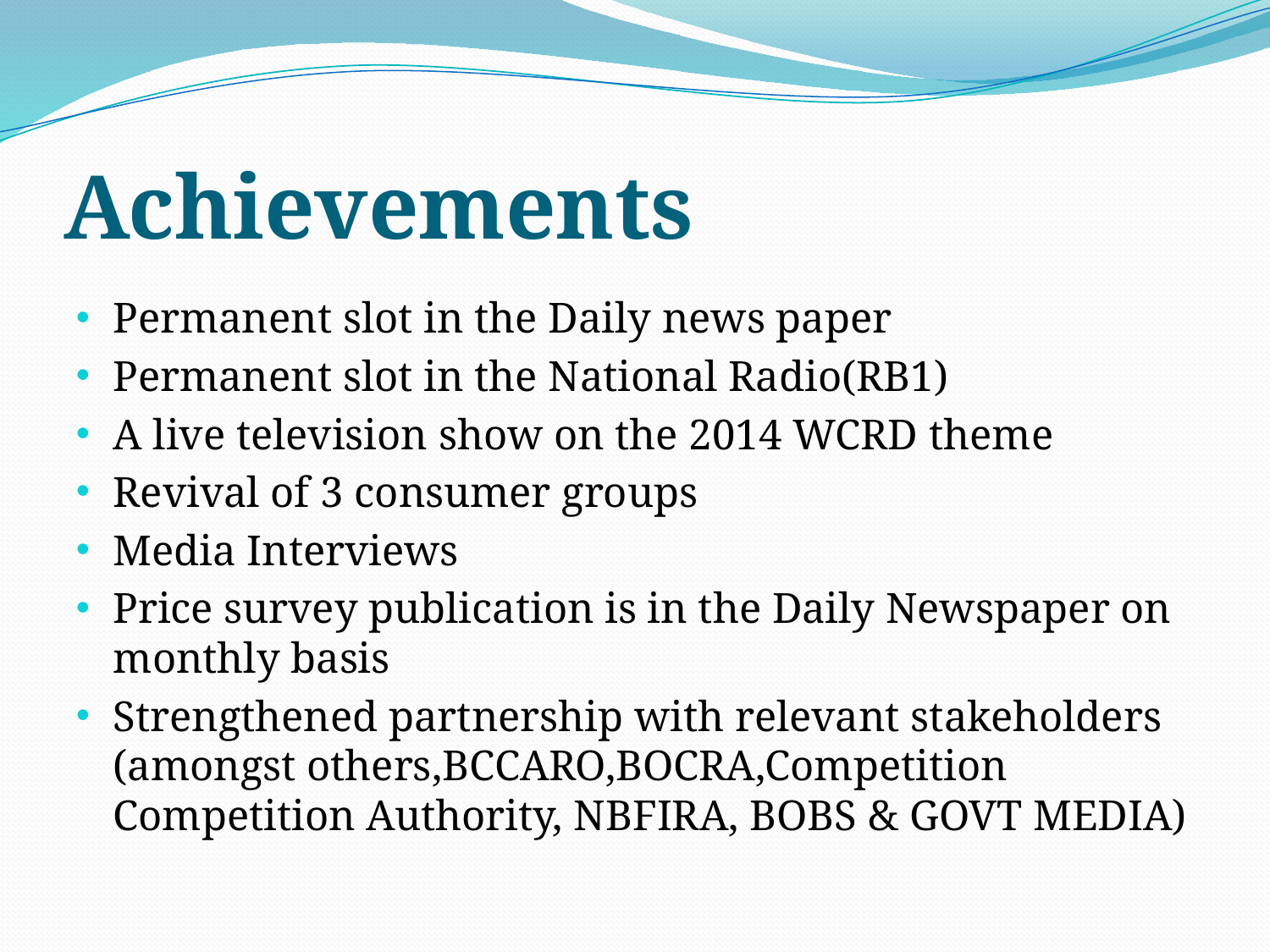

# Achievements
Permanent slot in the Daily news paper
Permanent slot in the National Radio(RB1)
A live television show on the 2014 WCRD theme
Revival of 3 consumer groups
Media Interviews
Price survey publication is in the Daily Newspaper on monthly basis
Strengthened partnership with relevant stakeholders (amongst others,BCCARO,BOCRA,Competition Competition Authority, NBFIRA, BOBS & GOVT MEDIA)